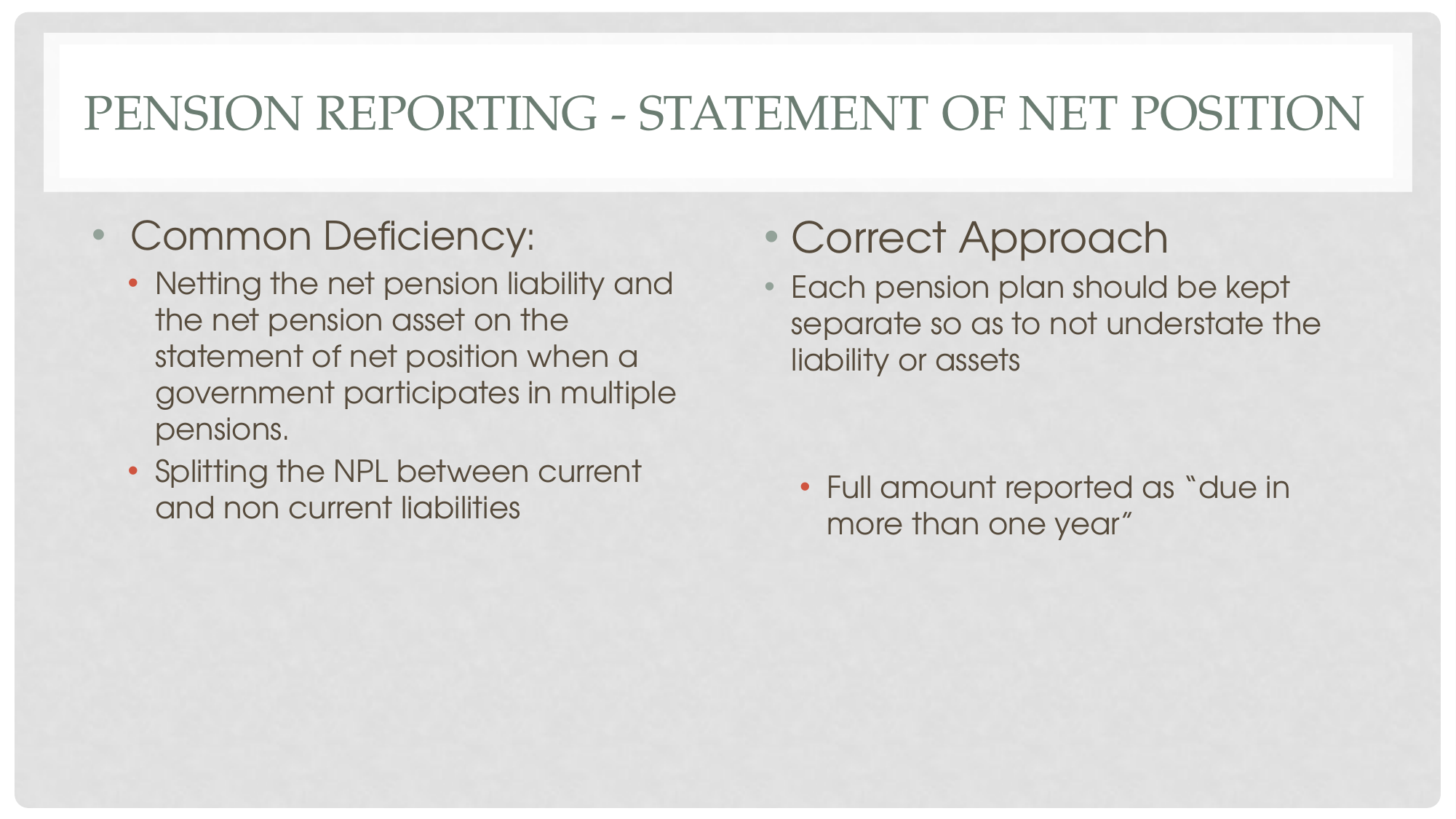

# Pension Reporting - Statement of Net Position
 Common Deficiency:
Netting the net pension liability and the net pension asset on the statement of net position when a government participates in multiple pensions.
Splitting the NPL between current and non current liabilities

Correct Approach
Each pension plan should be kept separate so as to not understate the liability or assets

Full amount reported as “due in more than one year”